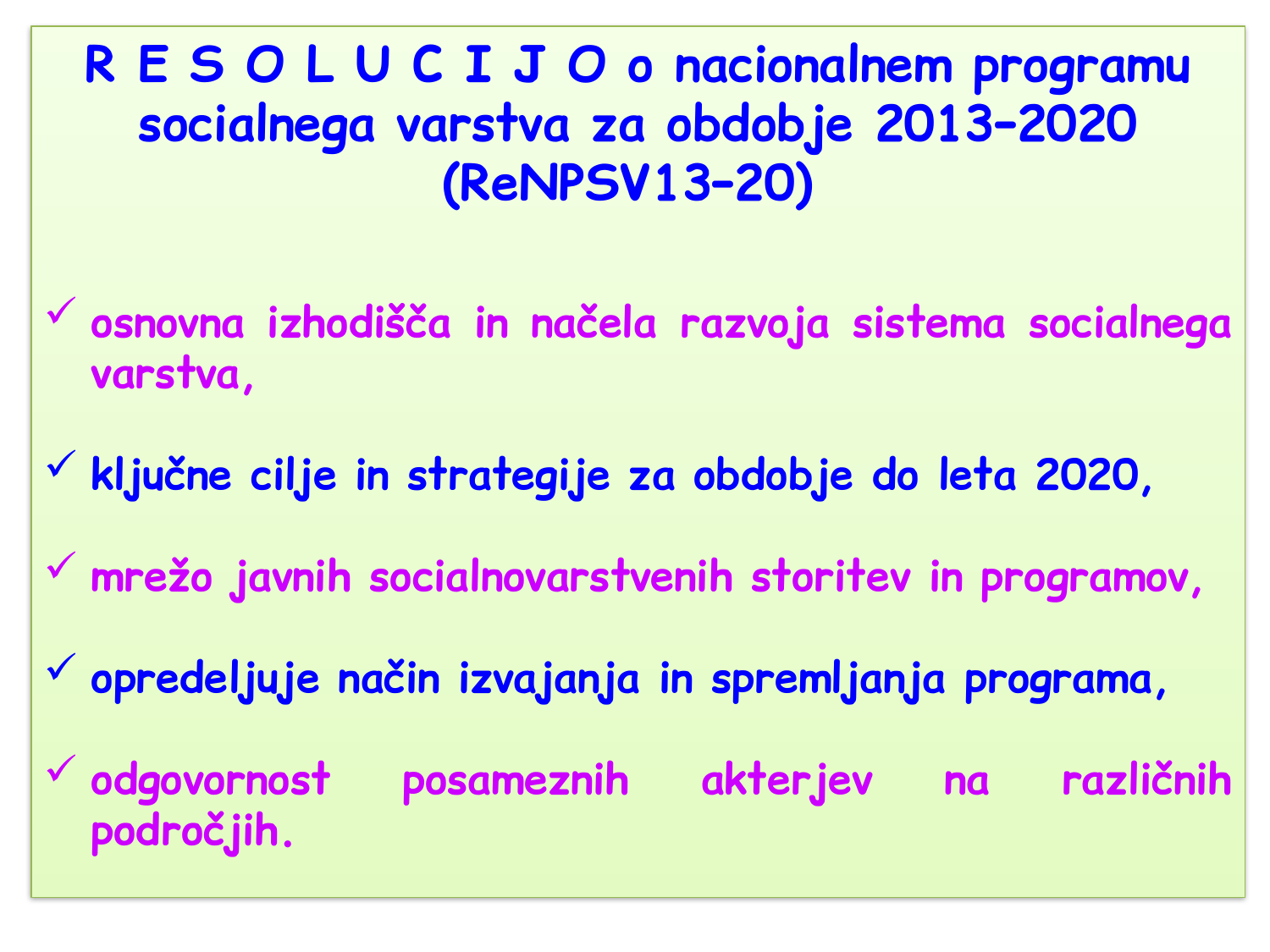

R E S O L U C I J O o nacionalnem programu socialnega varstva za obdobje 2013–2020 (ReNPSV13–20)

osnovna izhodišča in načela razvoja sistema socialnega varstva,

ključne cilje in strategije za obdobje do leta 2020,

mrežo javnih socialnovarstvenih storitev in programov,

opredeljuje način izvajanja in spremljanja programa,

odgovornost posameznih akterjev na različnih področjih.